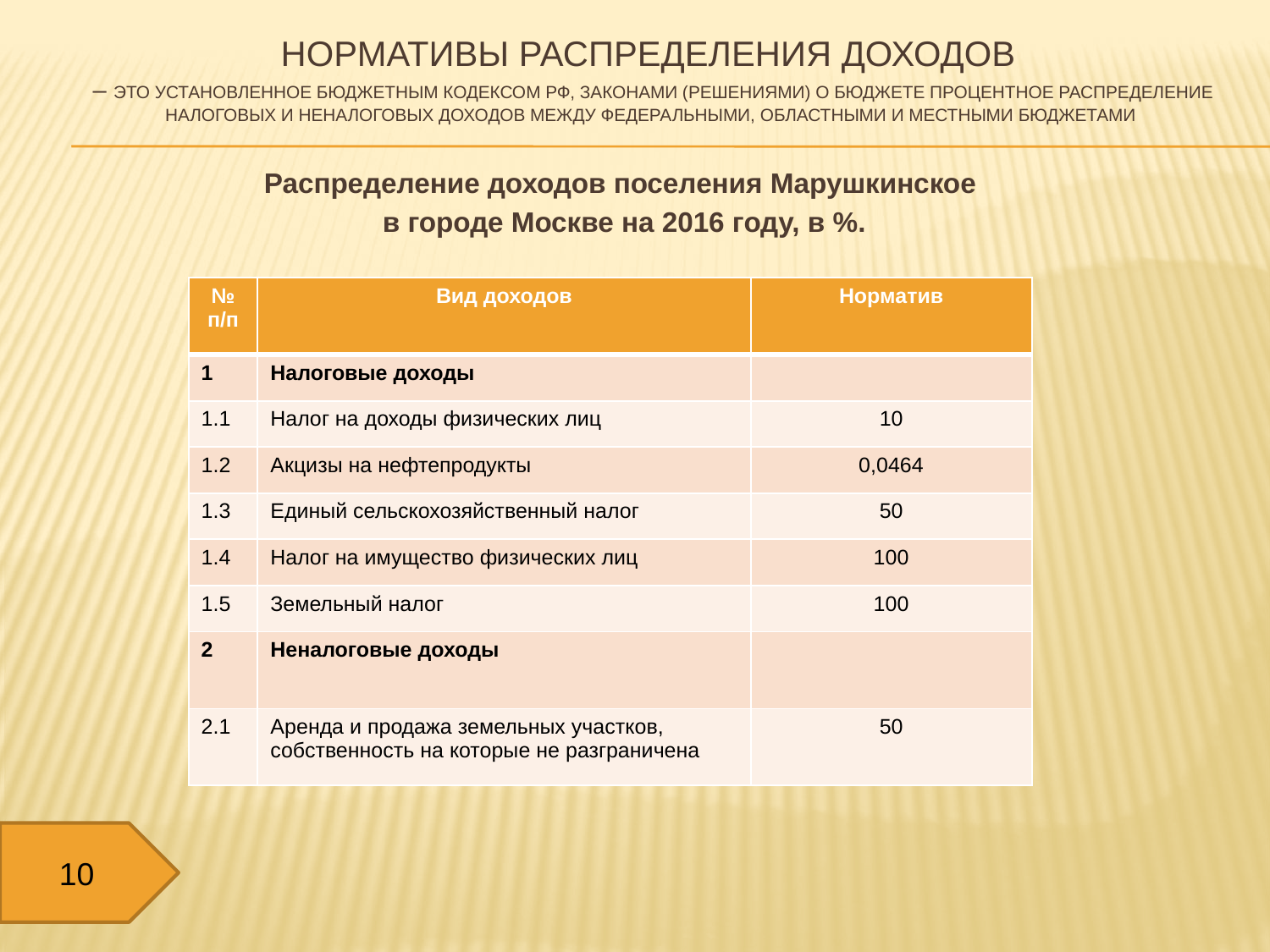

# Нормативы распределения доходов – это установленное бюджетным кодексом РФ, законами (решениями) о бюджете процентное распределение налоговых и неналоговых доходов между федеральными, областными и местными бюджетами
Распределение доходов поселения Марушкинское
в городе Москве на 2016 году, в %.

| № п/п | Вид доходов | Норматив |
| --- | --- | --- |
| 1 | Налоговые доходы |  |
| 1.1 | Налог на доходы физических лиц | 10 |
| 1.2 | Акцизы на нефтепродукты | 0,0464 |
| 1.3 | Единый сельскохозяйственный налог | 50 |
| 1.4 | Налог на имущество физических лиц | 100 |
| 1.5 | Земельный налог | 100 |
| 2 | Неналоговые доходы |  |
| 2.1 | Аренда и продажа земельных участков, собственность на которые не разграничена | 50 |
10